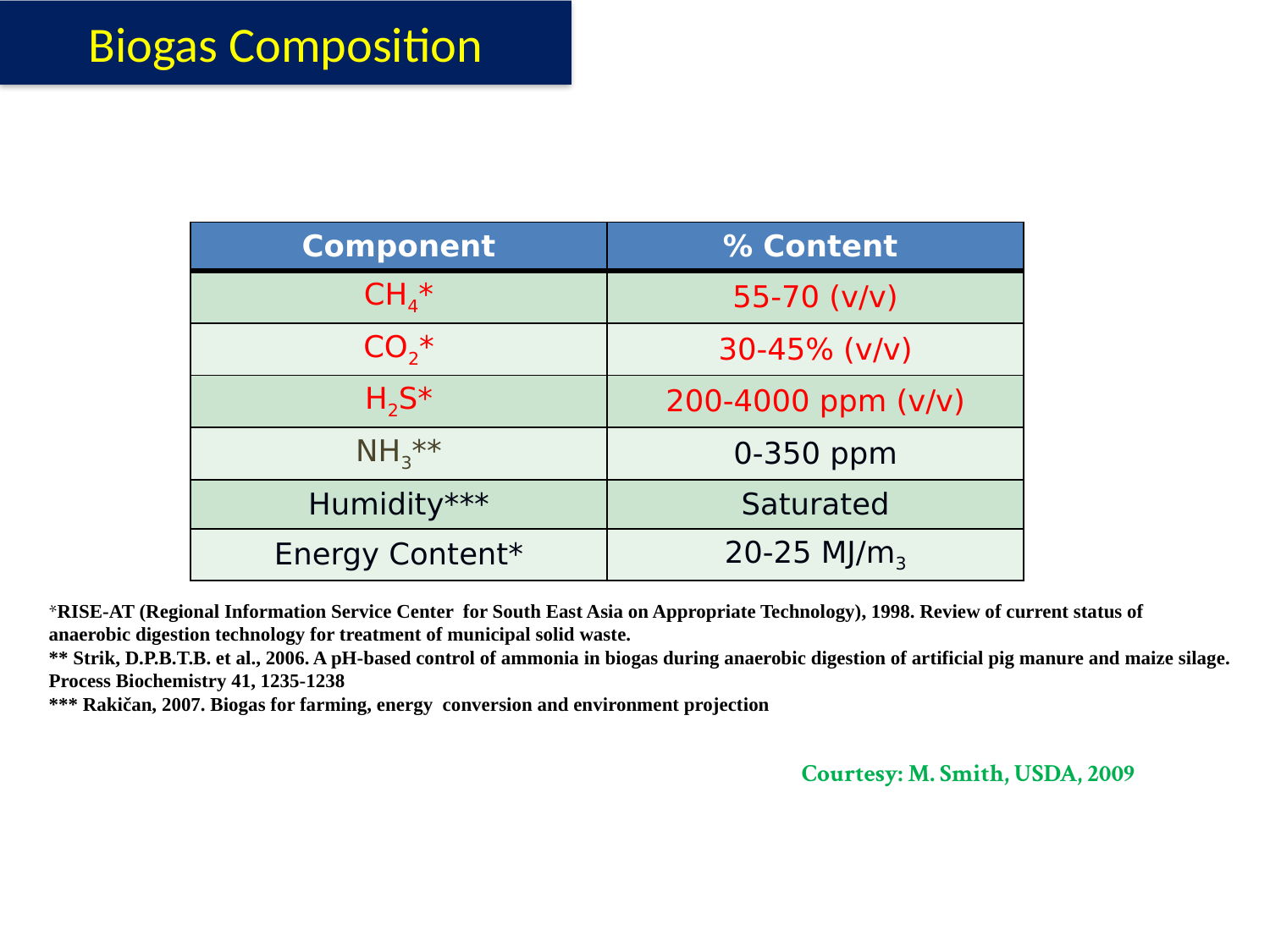

Biogas Composition
| Component | % Content |
| --- | --- |
| CH4\* | 55-70 (v/v) |
| CO2\* | 30-45% (v/v) |
| H2S\* | 200-4000 ppm (v/v) |
| NH3\*\* | 0-350 ppm |
| Humidity\*\*\* | Saturated |
| Energy Content\* | 20-25 MJ/m3 |
*RISE-AT (Regional Information Service Center  for South East Asia on Appropriate Technology), 1998. Review of current status of
anaerobic digestion technology for treatment of municipal solid waste.
** Strik, D.P.B.T.B. et al., 2006. A pH-based control of ammonia in biogas during anaerobic digestion of artificial pig manure and maize silage.
Process Biochemistry 41, 1235-1238
*** Rakičan, 2007. Biogas for farming, energy  conversion and environment projection
Courtesy: M. Smith, USDA, 2009